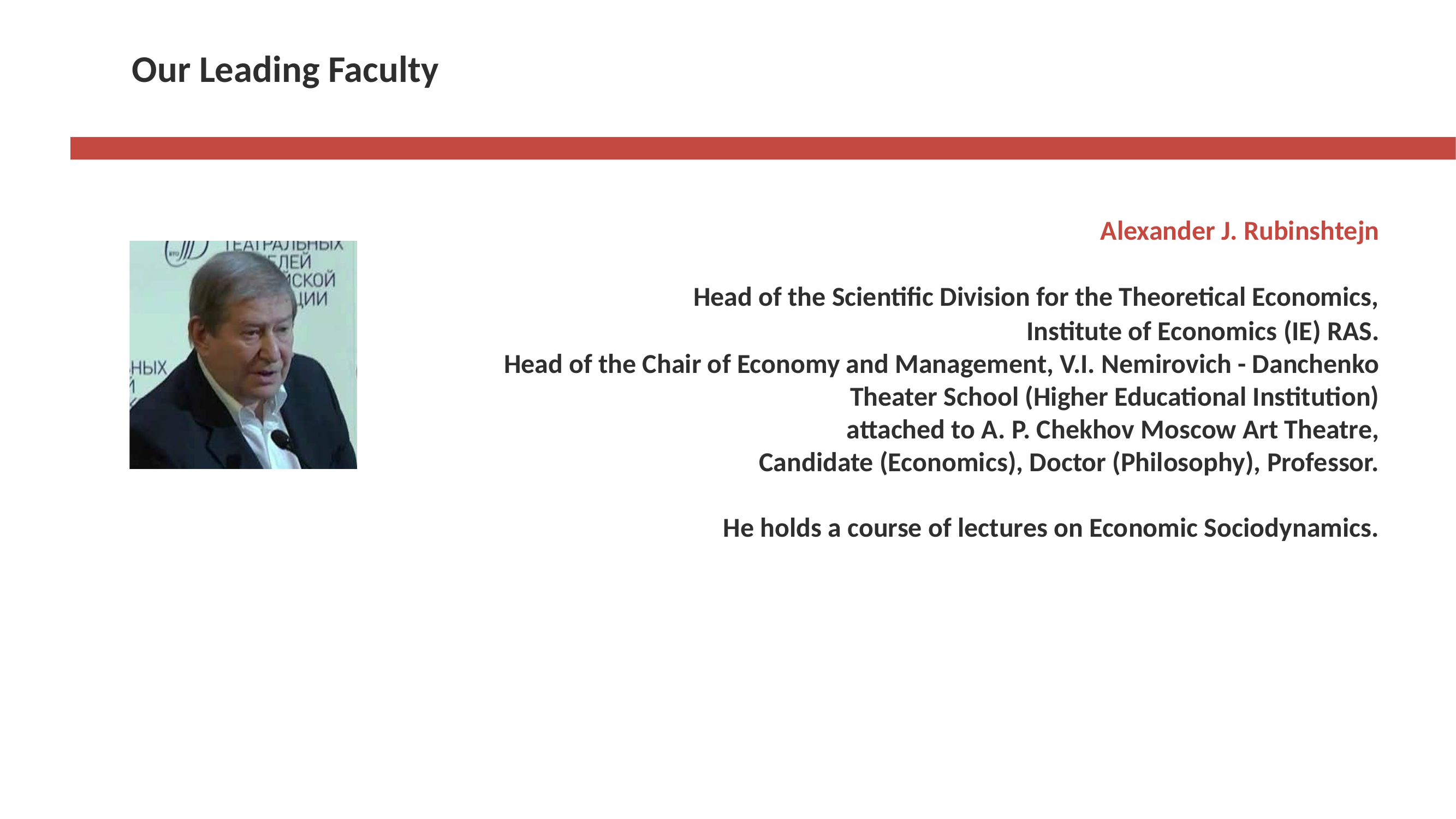

# Our Leading Faculty

Alexander J. Rubinshtejn

Head of the Scientific Division for the Theoretical Economics,
Institute of Economics (IE) RAS. Head of the Chair of Economy and Management, V.I. Nemirovich - Danchenko
Theater School (Higher Educational Institution) attached to A. P. Chekhov Moscow Art Theatre, Candidate (Economics), Doctor (Philosophy), Professor.

He holds a course of lectures on Economic Sociodynamics.